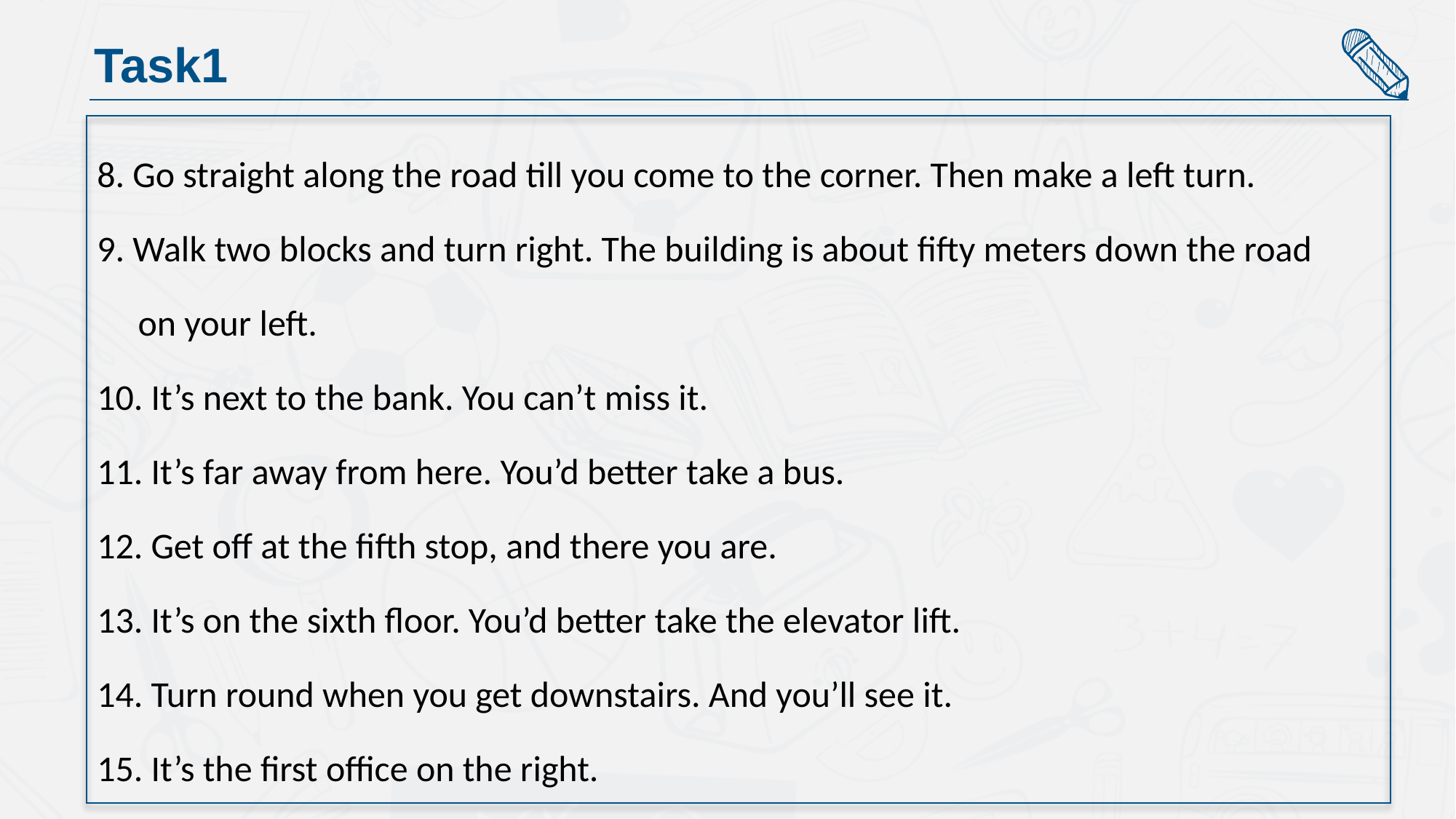

Task1

8. Go straight along the road till you come to the corner. Then make a left turn.
9. Walk two blocks and turn right. The building is about fifty meters down the road
     on your left.
10. It’s next to the bank. You can’t miss it.
11. It’s far away from here. You’d better take a bus.
12. Get off at the fifth stop, and there you are.
13. It’s on the sixth floor. You’d better take the elevator lift.
14. Turn round when you get downstairs. And you’ll see it.
15. It’s the first office on the right.